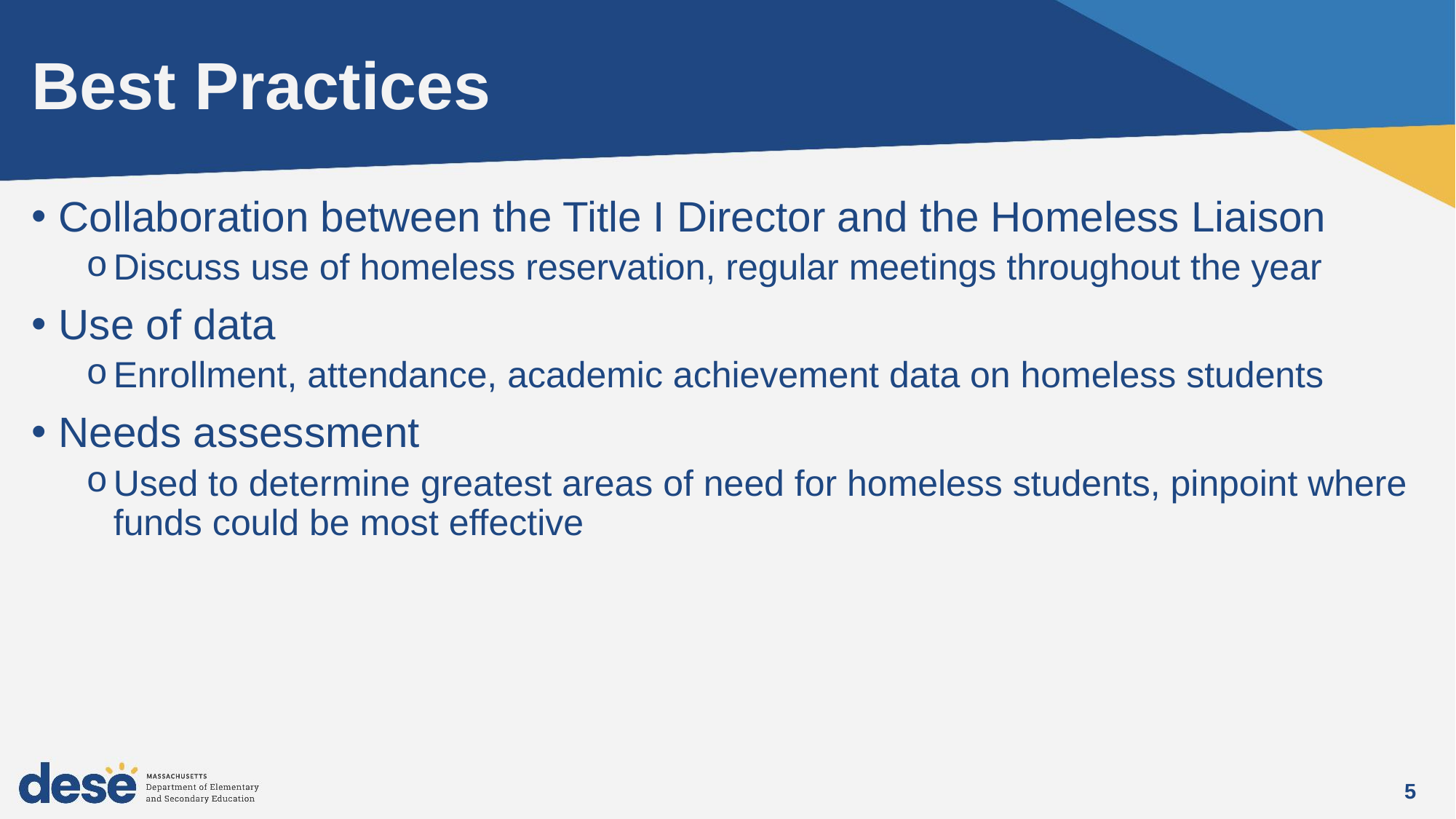

# Best Practices
Collaboration between the Title I Director and the Homeless Liaison
Discuss use of homeless reservation, regular meetings throughout the year
Use of data
Enrollment, attendance, academic achievement data on homeless students
Needs assessment
Used to determine greatest areas of need for homeless students, pinpoint where funds could be most effective
5